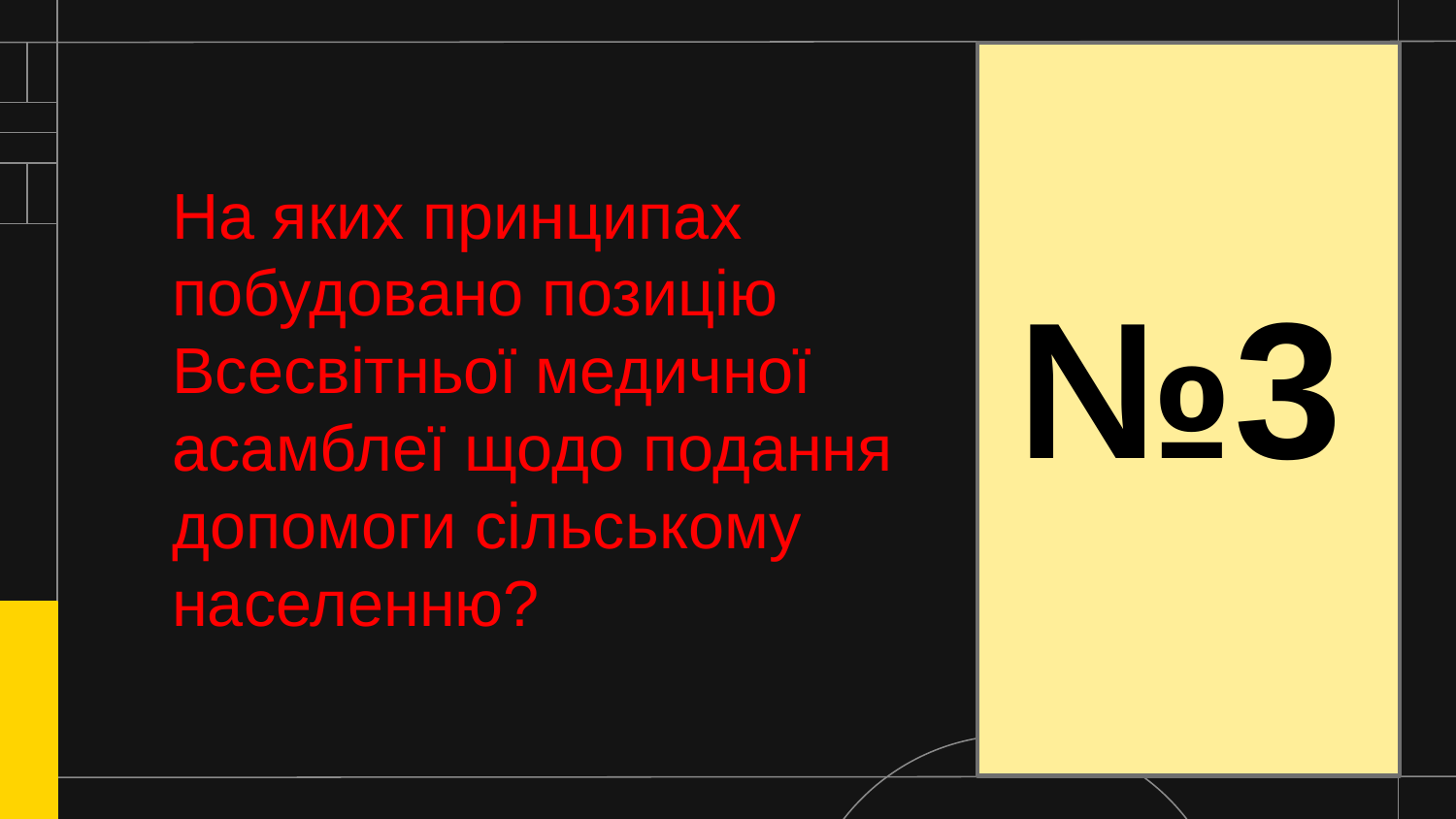

На яких принципах побудовано позицію Всесвітньої медичної асамблеї щодо подання допомоги сільському населенню?
№3